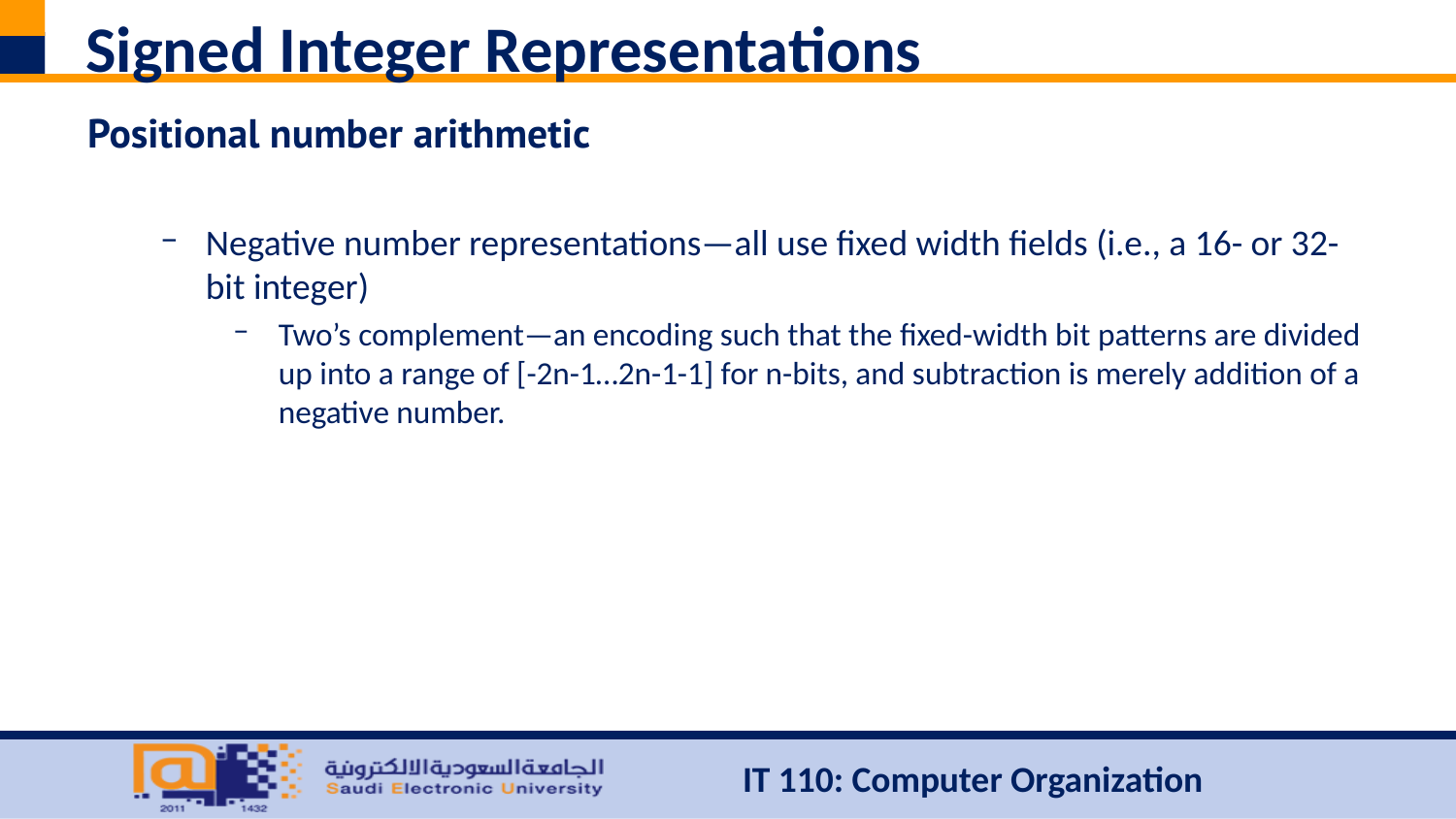

# Signed Integer Representations
Positional number arithmetic

Negative number representations—all use fixed width fields (i.e., a 16- or 32-bit integer)
Two’s complement—an encoding such that the fixed-width bit patterns are divided up into a range of [-2n-1…2n-1-1] for n-bits, and subtraction is merely addition of a negative number.